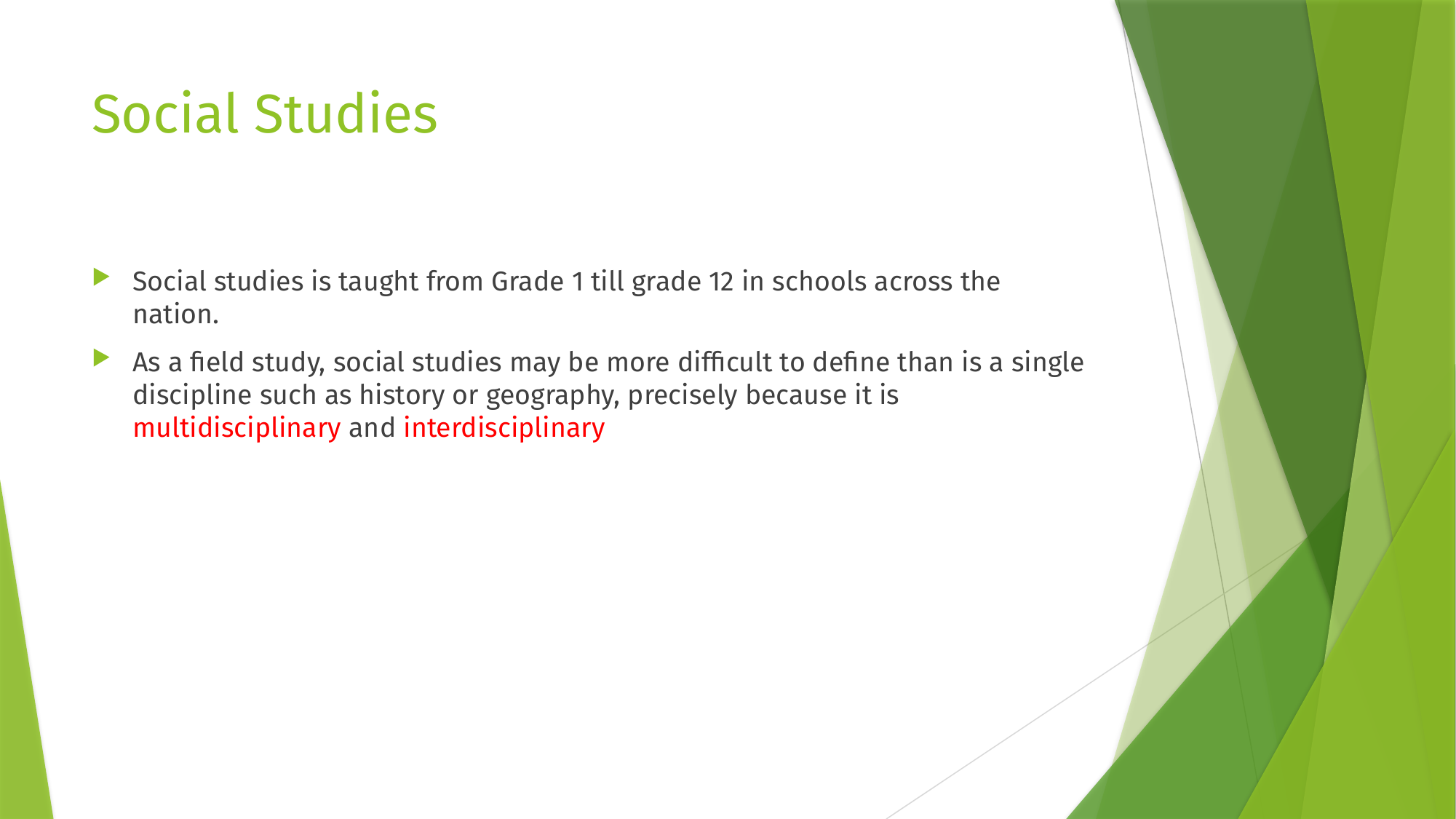

# Social Studies
Social studies is taught from Grade 1 till grade 12 in schools across the nation.
As a field study, social studies may be more difficult to define than is a single discipline such as history or geography, precisely because it is multidisciplinary and interdisciplinary